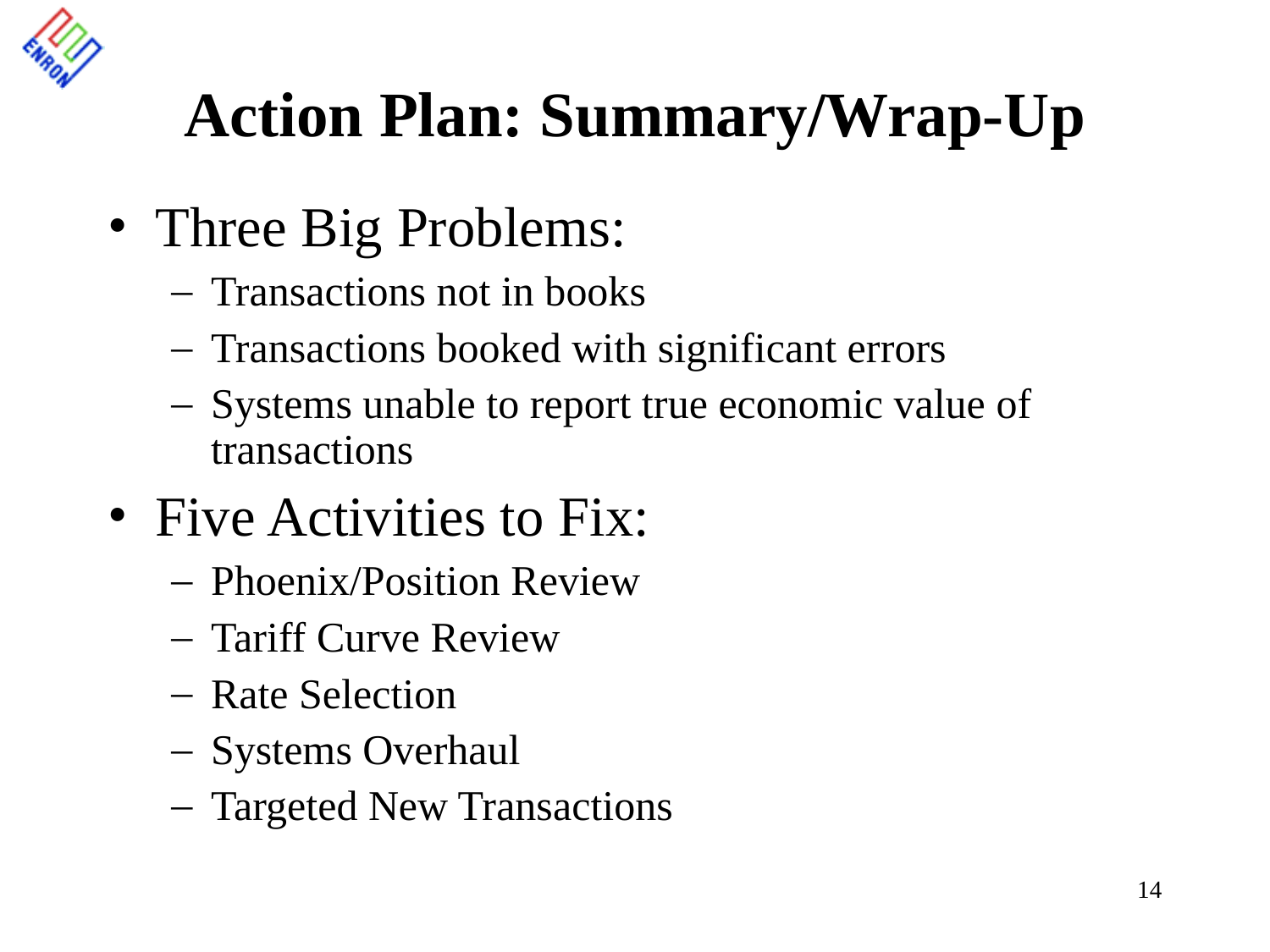

14
# Action Plan: Summary/Wrap-Up
Three Big Problems:
Transactions not in books
Transactions booked with significant errors
Systems unable to report true economic value of transactions
Five Activities to Fix:
Phoenix/Position Review
Tariff Curve Review
Rate Selection
Systems Overhaul
Targeted New Transactions